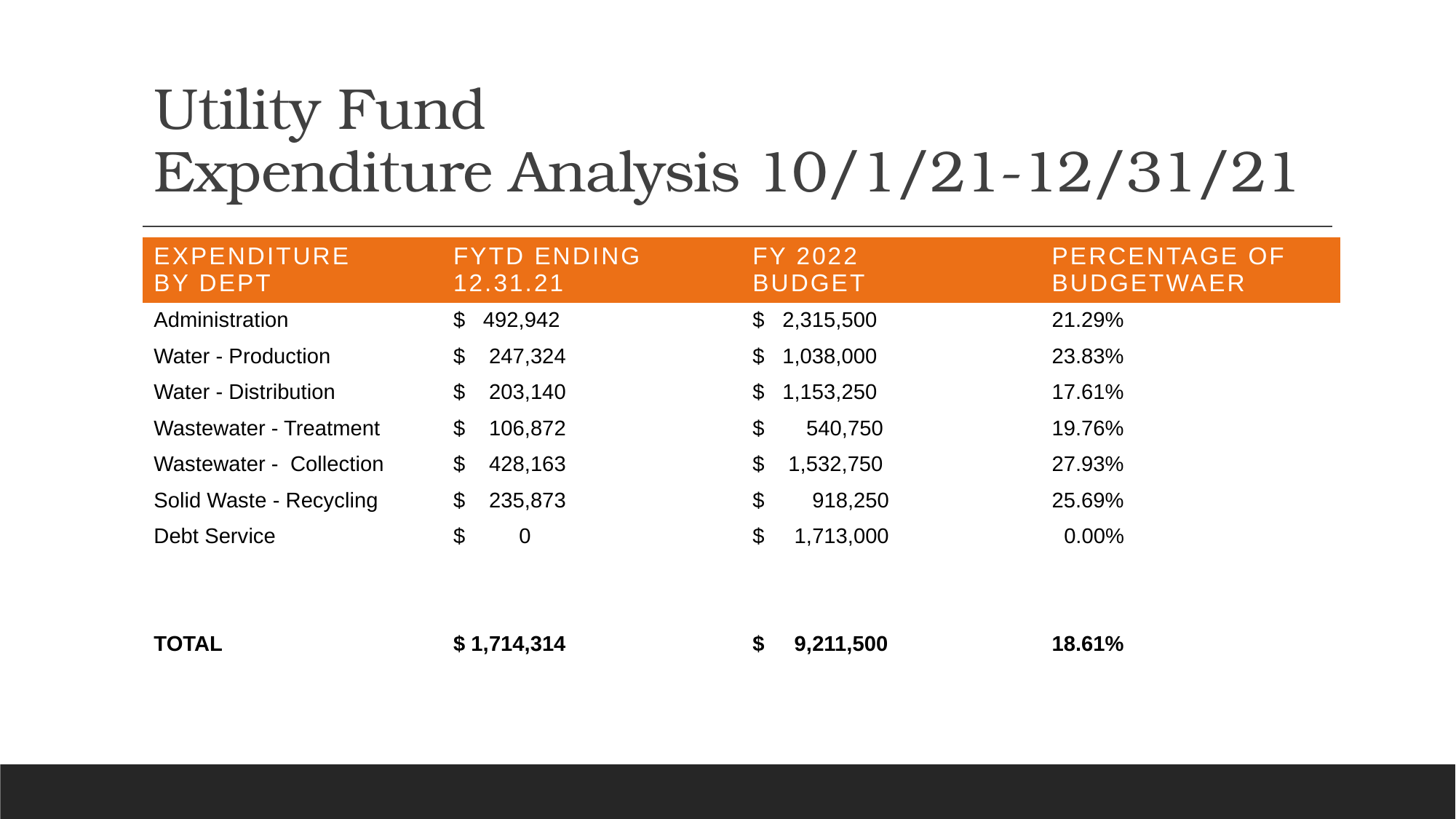

# Utility Fund Expenditure Analysis 10/1/21-12/31/21
| expenditure By dept | FYTD Ending 12.31.21 | Fy 2022 budget | Percentage of budgetWaer |
| --- | --- | --- | --- |
| Administration | $ 492,942 | $ 2,315,500 | 21.29% |
| Water - Production | $ 247,324 | $ 1,038,000 | 23.83% |
| Water - Distribution | $ 203,140 | $ 1,153,250 | 17.61% |
| Wastewater - Treatment | $ 106,872 | $ 540,750 | 19.76% |
| Wastewater - Collection | $ 428,163 | $ 1,532,750 | 27.93% |
| Solid Waste - Recycling | $ 235,873 | $ 918,250 | 25.69% |
| Debt Service | $ 0 | $ 1,713,000 | 0.00% |
|  |  |  |  |
|  |  |  |  |
| TOTAL | $ 1,714,314 | $ 9,211,500 | 18.61% |